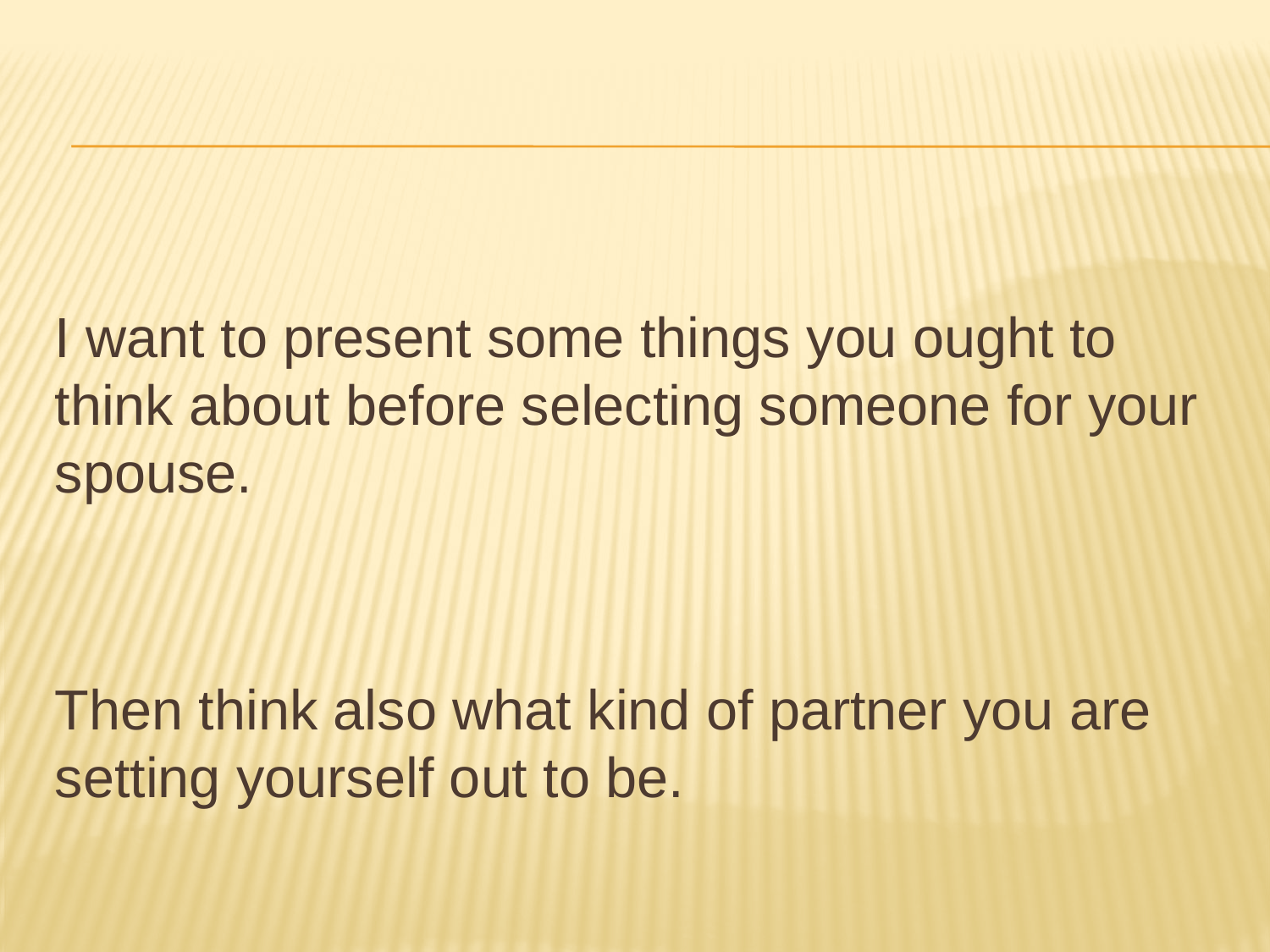

#

I want to present some things you ought to think about before selecting someone for your spouse.

Then think also what kind of partner you are setting yourself out to be.